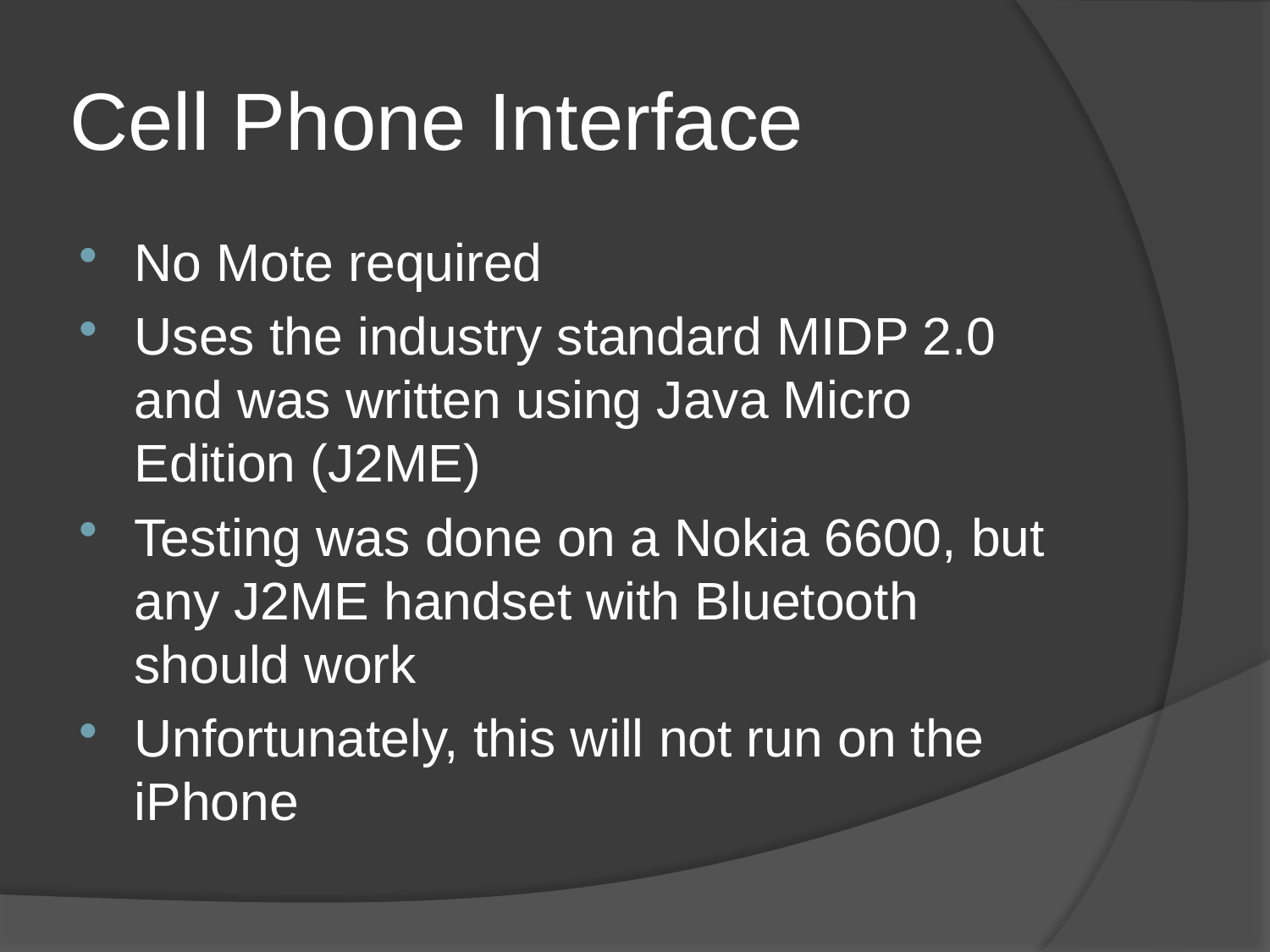

# Cell Phone Interface
No Mote required
Uses the industry standard MIDP 2.0 and was written using Java Micro Edition (J2ME)
Testing was done on a Nokia 6600, but any J2ME handset with Bluetooth should work
Unfortunately, this will not run on the iPhone